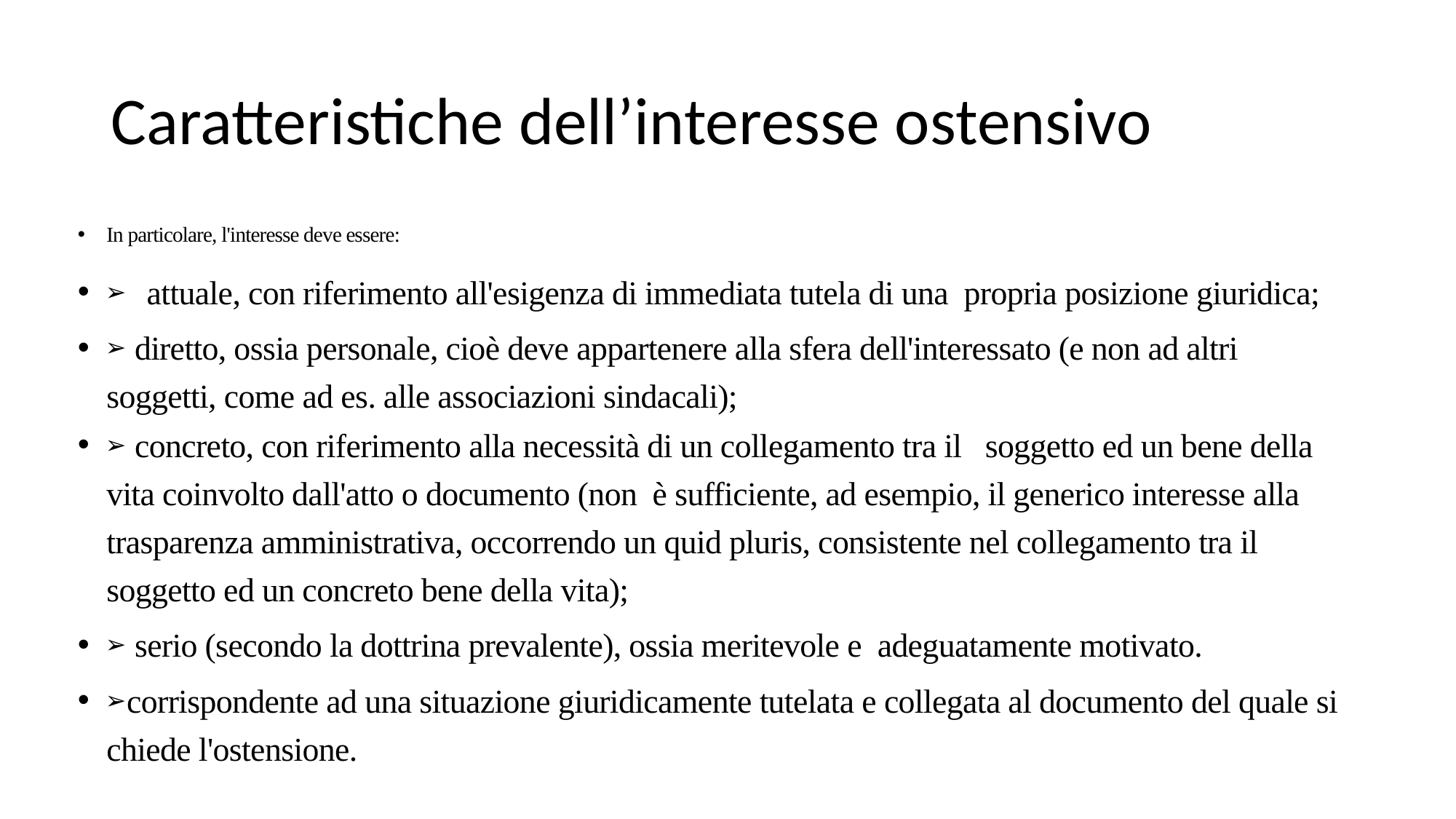

# Caratteristiche dell’interesse ostensivo
In particolare, l'interesse deve essere:

➢ attuale, con riferimento all'esigenza di immediata tutela di una  propria posizione giuridica;
➢ diretto, ossia personale, cioè deve appartenere alla sfera dell'interessato (e non ad altri soggetti, come ad es. alle associazioni sindacali);
➢ concreto, con riferimento alla necessità di un collegamento tra il   soggetto ed un bene della vita coinvolto dall'atto o documento (non  è sufficiente, ad esempio, il generico interesse alla trasparenza amministrativa, occorrendo un quid pluris, consistente nel collegamento tra il soggetto ed un concreto bene della vita);
➢ serio (secondo la dottrina prevalente), ossia meritevole e  adeguatamente motivato.
➢corrispondente ad una situazione giuridicamente tutelata e collegata al documento del quale si chiede l'ostensione.